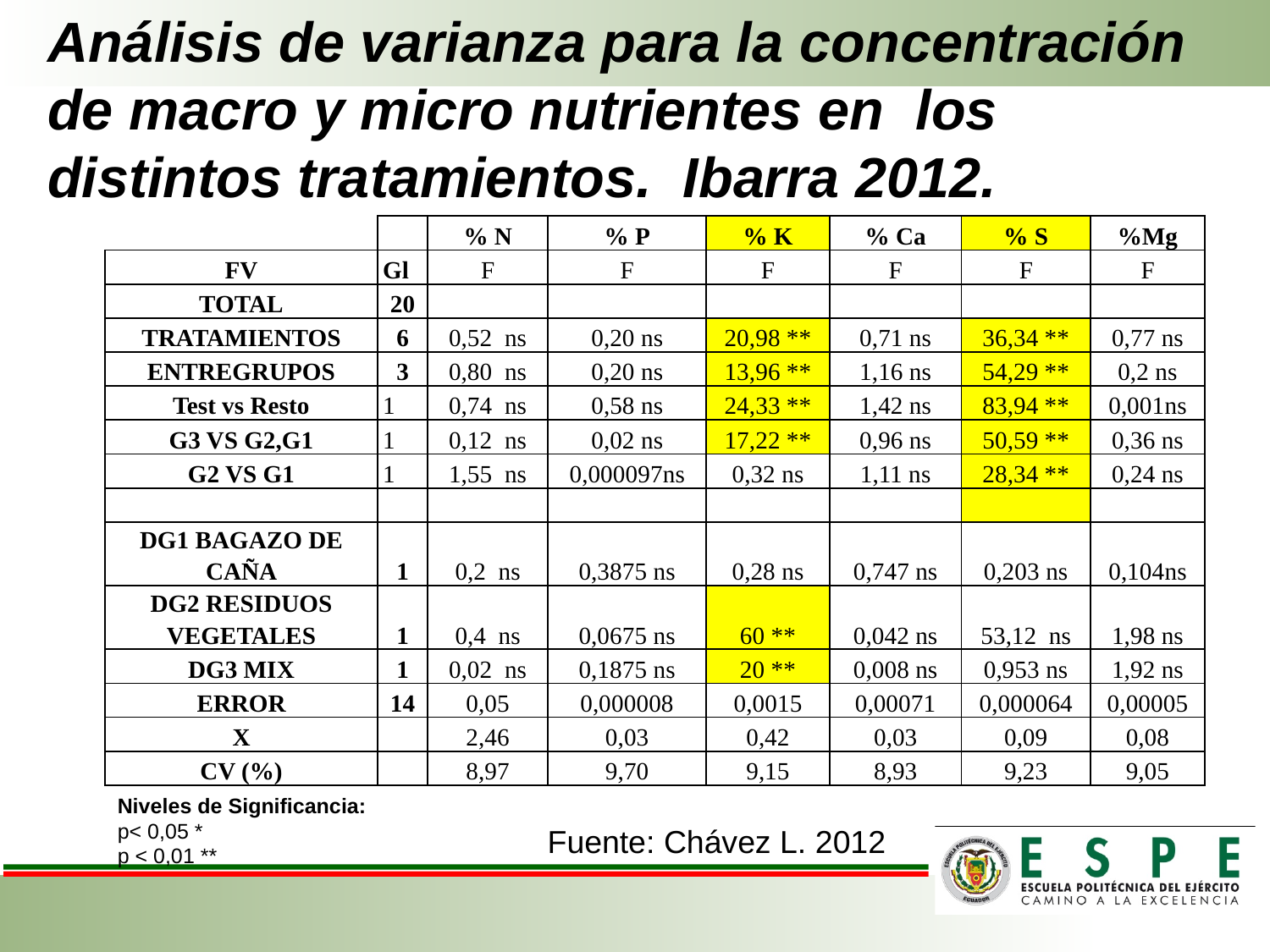

# Análisis de varianza para la concentración de macro y micro nutrientes en  los distintos tratamientos.  Ibarra 2012.
|  |  | % N | % P | % K | % Ca | % S | %Mg |
| --- | --- | --- | --- | --- | --- | --- | --- |
| FV | Gl | F | F | F | F | F | F |
| TOTAL | 20 |  |  |  |  |  |  |
| TRATAMIENTOS | 6 | 0,52 ns | 0,20 ns | 20,98 \*\* | 0,71 ns | 36,34 \*\* | 0,77 ns |
| ENTREGRUPOS | 3 | 0,80 ns | 0,20 ns | 13,96 \*\* | 1,16 ns | 54,29 \*\* | 0,2 ns |
| Test vs Resto | 1 | 0,74 ns | 0,58 ns | 24,33 \*\* | 1,42 ns | 83,94 \*\* | 0,001ns |
| G3 VS G2,G1 | 1 | 0,12 ns | 0,02 ns | 17,22 \*\* | 0,96 ns | 50,59 \*\* | 0,36 ns |
| G2 VS G1 | 1 | 1,55 ns | 0,000097ns | 0,32 ns | 1,11 ns | 28,34 \*\* | 0,24 ns |
|  |  |  |  |  |  |  |  |
| DG1 BAGAZO DE CAÑA | 1 | 0,2 ns | 0,3875 ns | 0,28 ns | 0,747 ns | 0,203 ns | 0,104ns |
| DG2 RESIDUOS VEGETALES | 1 | 0,4 ns | 0,0675 ns | 60 \*\* | 0,042 ns | 53,12 ns | 1,98 ns |
| DG3 MIX | 1 | 0,02 ns | 0,1875 ns | 20 \*\* | 0,008 ns | 0,953 ns | 1,92 ns |
| ERROR | 14 | 0,05 | 0,000008 | 0,0015 | 0,00071 | 0,000064 | 0,00005 |
| X |  | 2,46 | 0,03 | 0,42 | 0,03 | 0,09 | 0,08 |
| CV (%) |  | 8,97 | 9,70 | 9,15 | 8,93 | 9,23 | 9,05 |
Niveles de Significancia:
p< 0,05 *
p < 0,01 **

Fuente: Chávez L. 2012